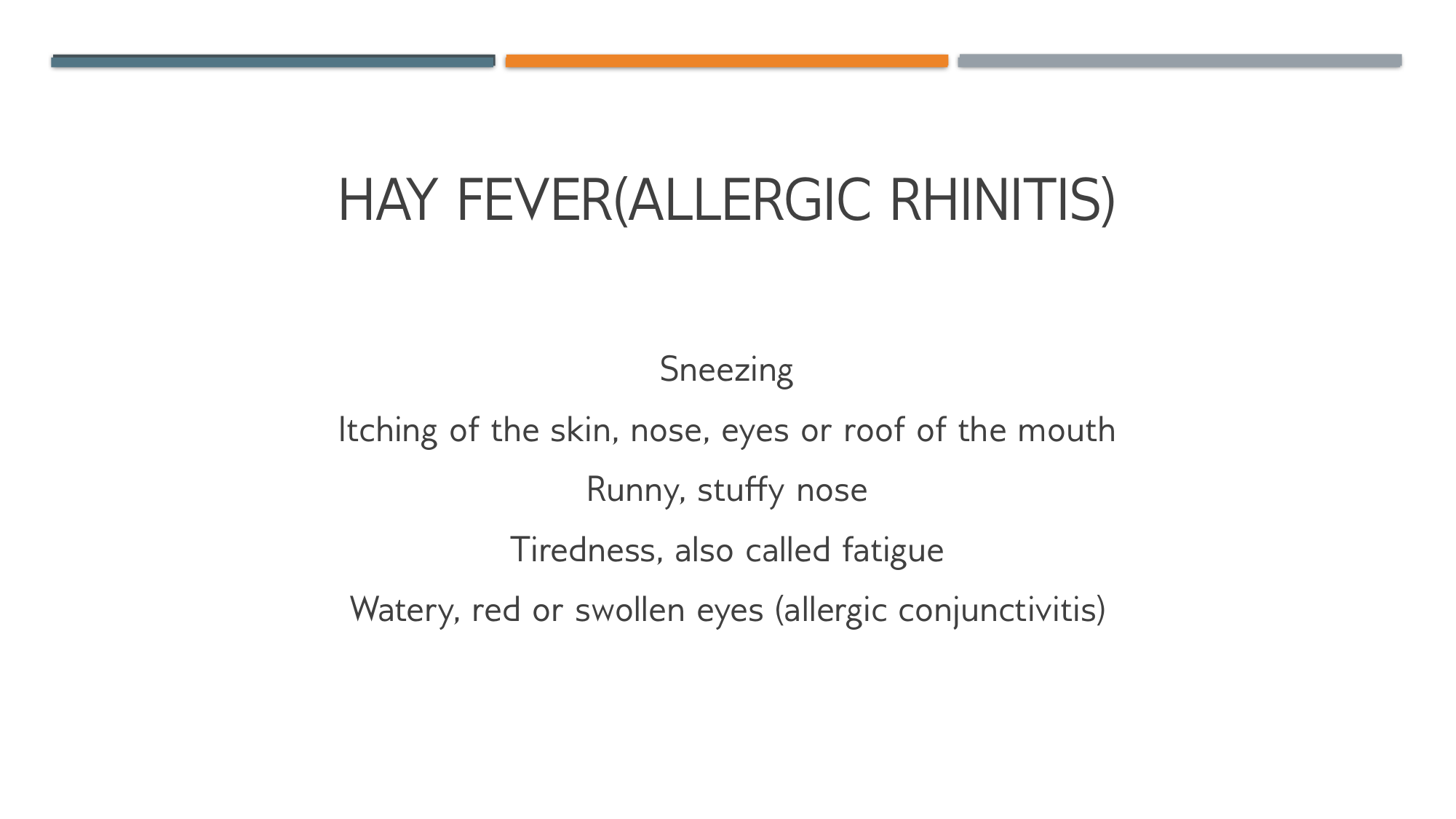

# Hay fever(allergic Rhinitis)
Sneezing
Itching of the skin, nose, eyes or roof of the mouth
Runny, stuffy nose
Tiredness, also called fatigue
Watery, red or swollen eyes (allergic conjunctivitis)